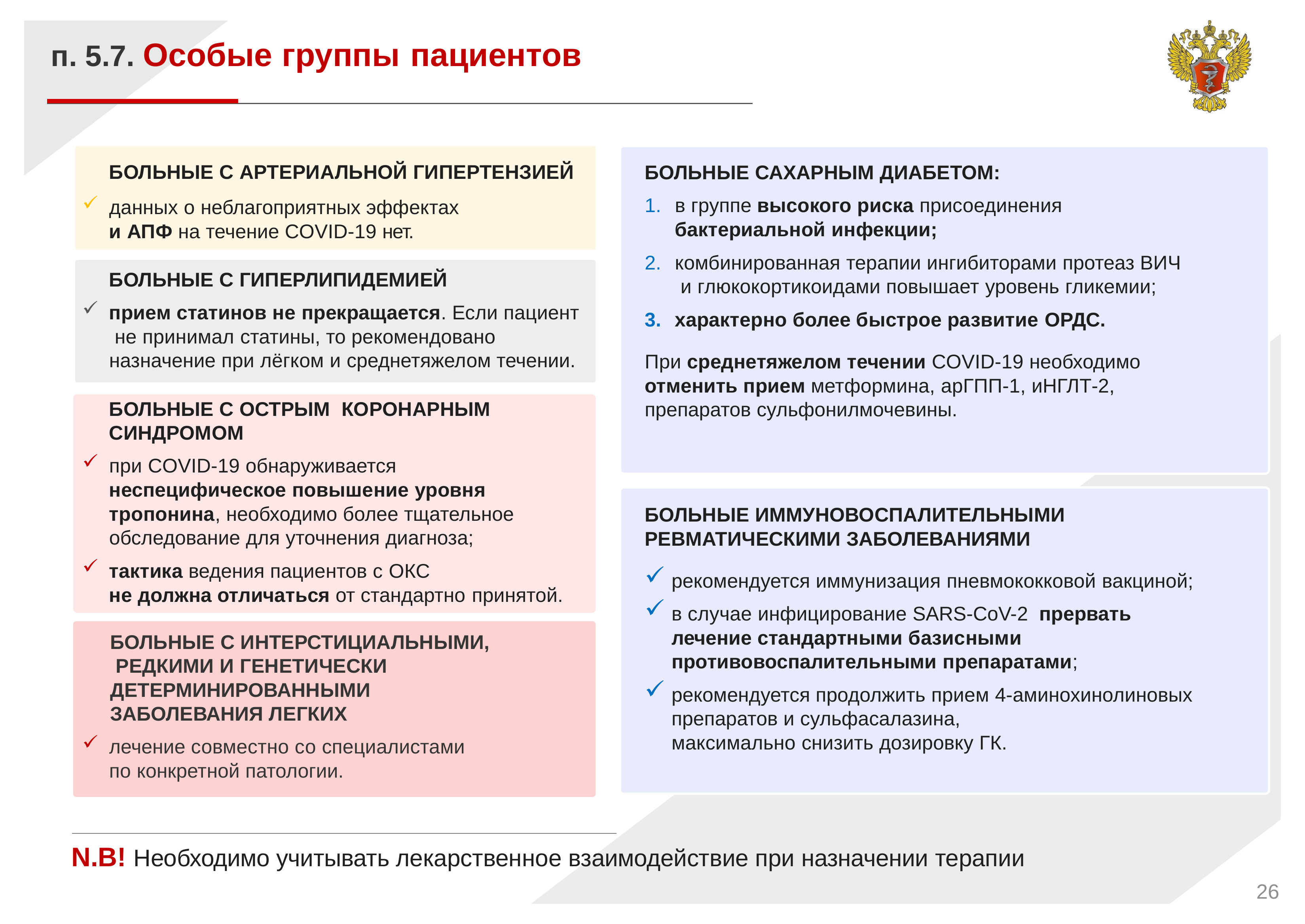

п. 5.7. Особые группы пациентов

БОЛЬНЫЕ С АРТЕРИАЛЬНОЙ ГИПЕРТЕНЗИЕЙ
данных о неблагоприятных эффектах
и АПФ на течение COVID-19 нет.
БОЛЬНЫЕ САХАРНЫМ ДИАБЕТОМ:
в группе высокого риска присоединения
бактериальной инфекции;
комбинированная терапии ингибиторами протеаз ВИЧ  и глюкокортикоидами повышает уровень гликемии;
характерно более быстрое развитие ОРДС.
БОЛЬНЫЕ С ГИПЕРЛИПИДЕМИЕЙ
прием статинов не прекращается. Если пациент  не принимал статины, то рекомендовано  назначение при лёгком и среднетяжелом течении.

При среднетяжелом течении COVID-19 необходимо  отменить прием метформина, арГПП-1, иНГЛТ-2,  препаратов сульфонилмочевины.

БОЛЬНЫЕ С ОСТРЫМ  КОРОНАРНЫМ СИНДРОМОМ
при COVID-19 обнаруживается  неспецифическое повышение уровня  тропонина, необходимо более тщательное  обследование для уточнения диагноза;
тактика ведения пациентов с ОКС
не должна отличаться от стандартно принятой.

БОЛЬНЫЕ ИММУНОВОСПАЛИТЕЛЬНЫМИ  РЕВМАТИЧЕСКИМИ ЗАБОЛЕВАНИЯМИ
рекомендуется иммунизация пневмококковой вакциной;
в случае инфицирование SARS-CoV-2  прервать лечение стандартными базисными  противовоспалительными препаратами;
рекомендуется продолжить прием 4-аминохинолиновых  препаратов и сульфасалазина,
максимально снизить дозировку ГК.

БОЛЬНЫЕ С ИНТЕРСТИЦИАЛЬНЫМИ,  РЕДКИМИ И ГЕНЕТИЧЕСКИ  ДЕТЕРМИНИРОВАННЫМИ  ЗАБОЛЕВАНИЯ ЛЕГКИХ
лечение совместно со специалистами  по конкретной патологии.

N.B! Необходимо учитывать лекарственное взаимодействие при назначении терапии
26